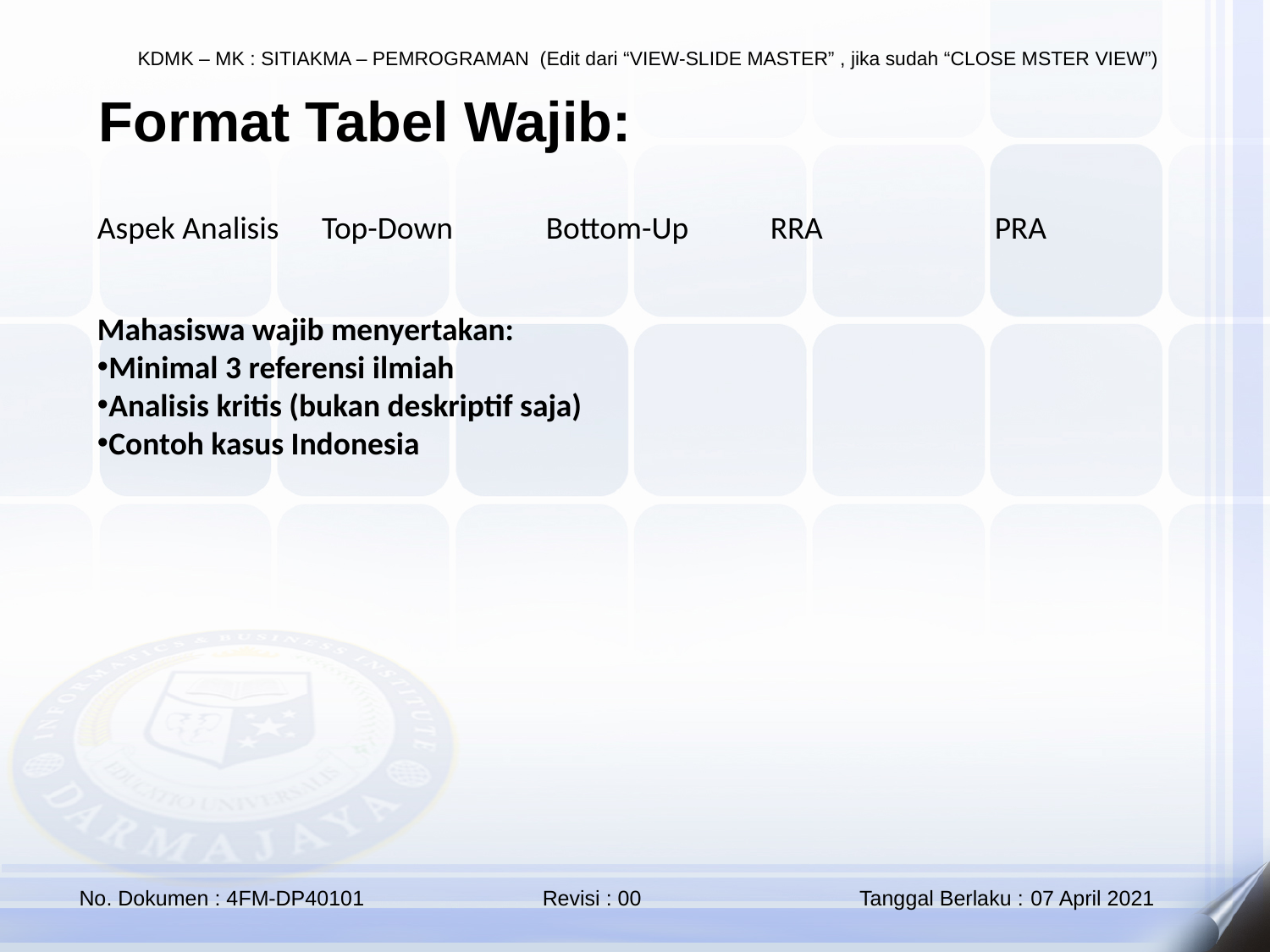

Format Tabel Wajib:

| Aspek Analisis | Top-Down | Bottom-Up | RRA | PRA |
| --- | --- | --- | --- | --- |
Mahasiswa wajib menyertakan:
Minimal 3 referensi ilmiah
Analisis kritis (bukan deskriptif saja)
Contoh kasus Indonesia